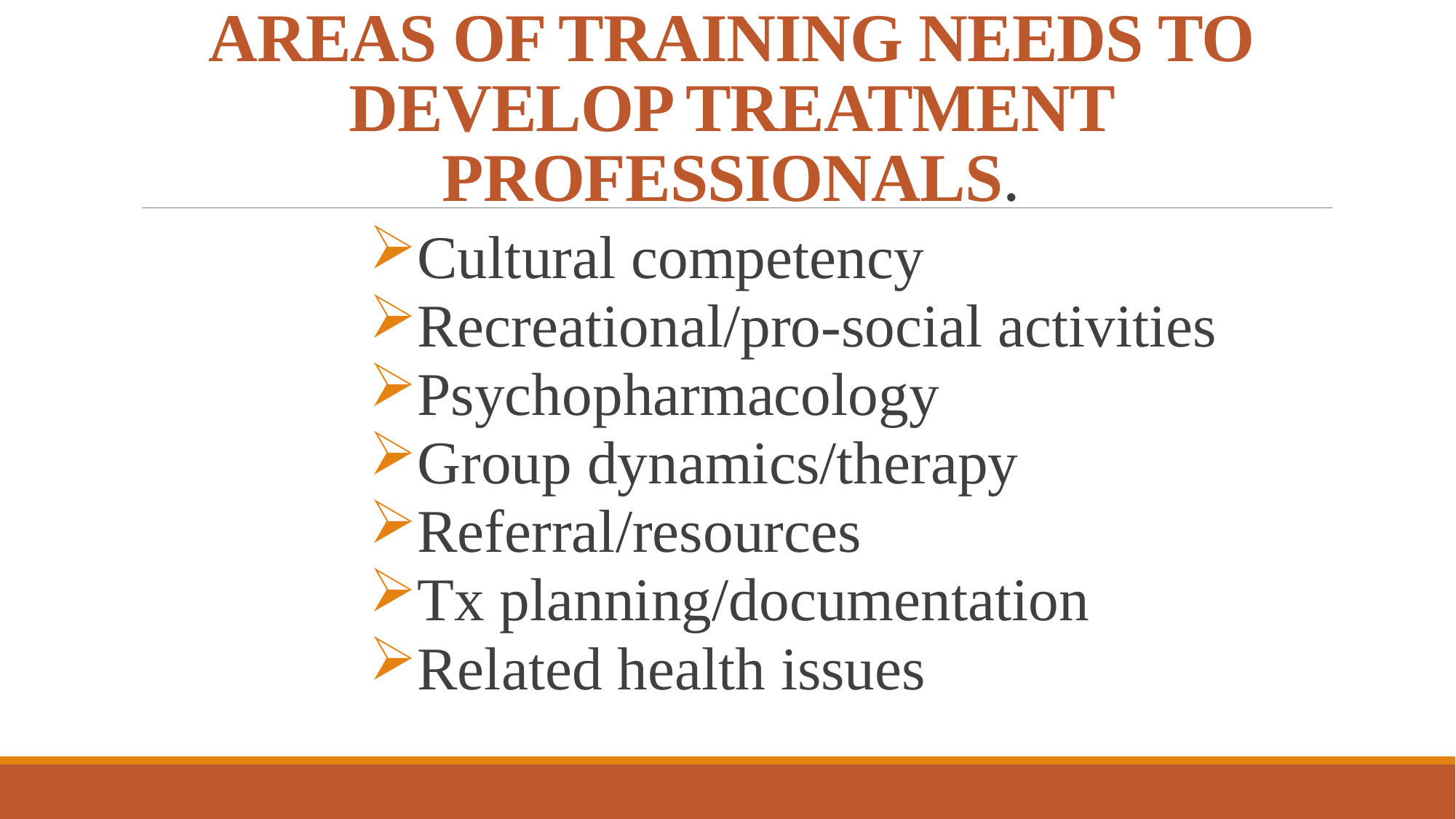

# AREAS OF TRAINING NEEDS TO DEVELOP TREATMENT PROFESSIONALS.
Cultural competency
Recreational/pro-social activities
Psychopharmacology
Group dynamics/therapy
Referral/resources
Tx planning/documentation
Related health issues